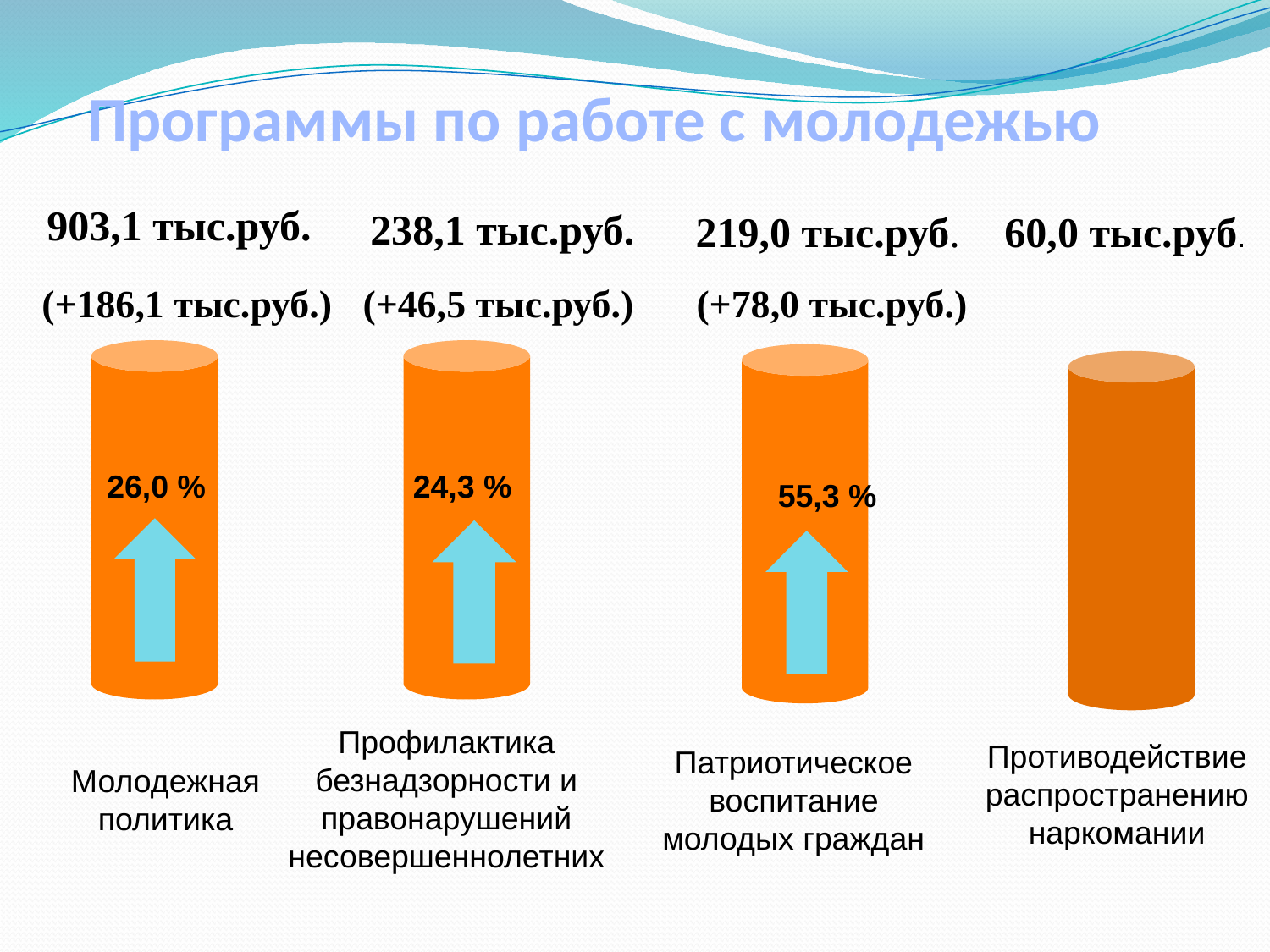

# Программы по работе с молодежью
903,1 тыс.руб.
238,1 тыс.руб.
219,0 тыс.руб.
60,0 тыс.руб.
(+186,1 тыс.руб.)
(+46,5 тыс.руб.)
(+78,0 тыс.руб.)

26,0 %
24,3 %
55,3 %

Профилактика безнадзорности и правонарушений несовершеннолетних
Противодействие распространению наркомании
Патриотическое воспитание молодых граждан
Молодежная политика